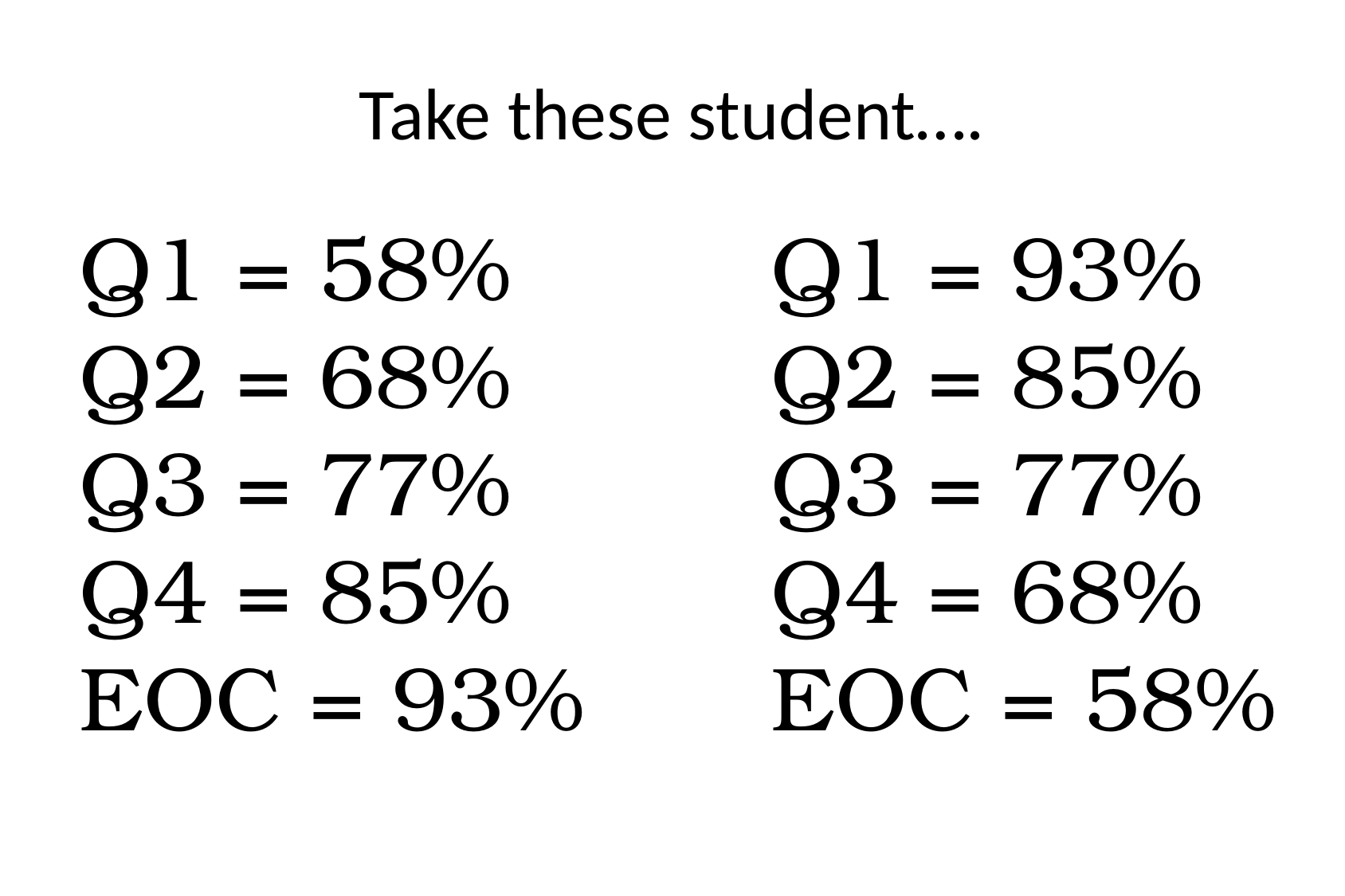

# Take these student….
Q1 = 93%
Q2 = 85%
Q3 = 77%
Q4 = 68%
EOC = 58%
Q1 = 58%
Q2 = 68%
Q3 = 77%
Q4 = 85%
EOC = 93%